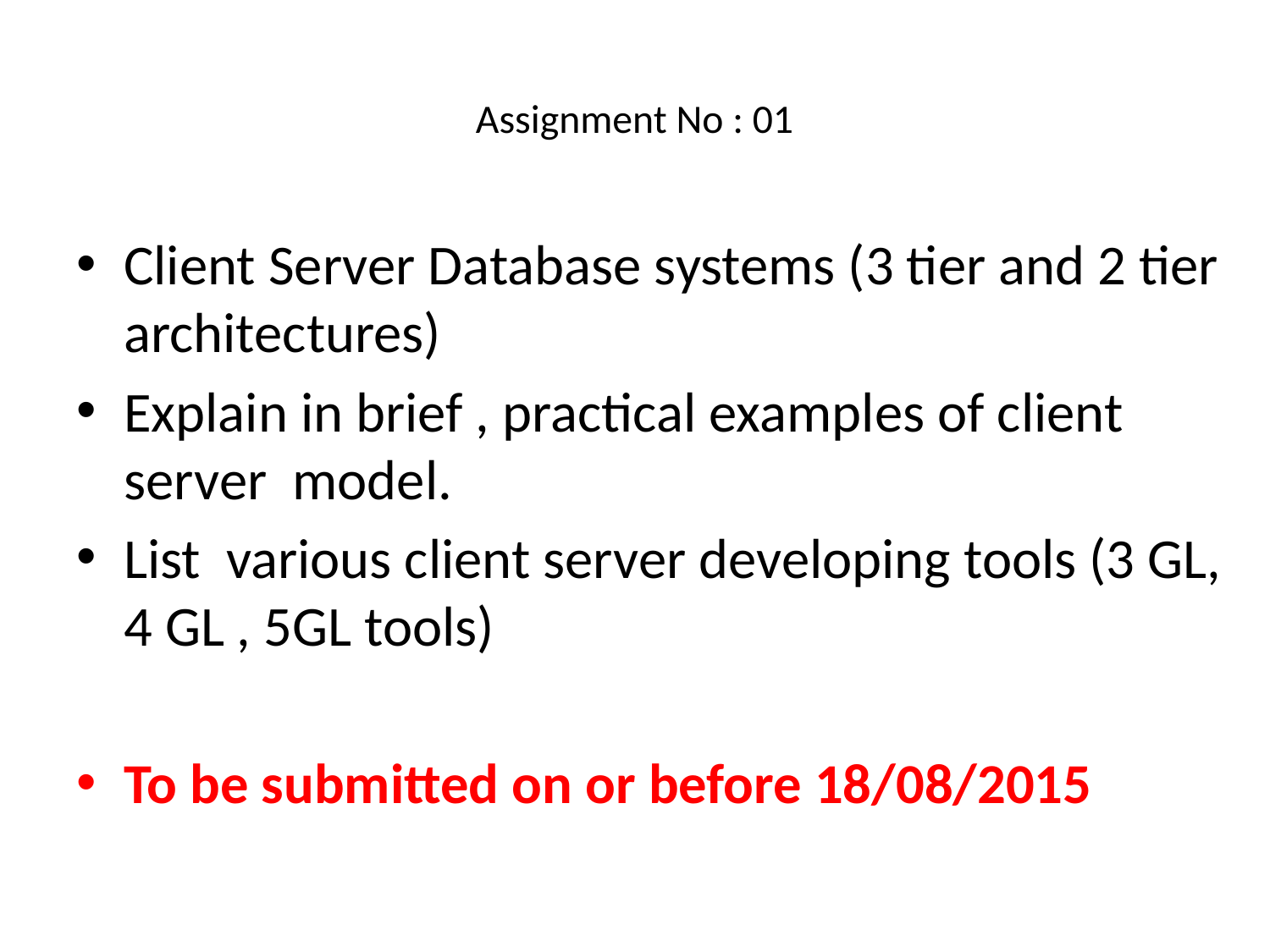

# Assignment No : 01
Client Server Database systems (3 tier and 2 tier architectures)
Explain in brief , practical examples of client server  model.
List  various client server developing tools (3 GL, 4 GL , 5GL tools)

To be submitted on or before 18/08/2015